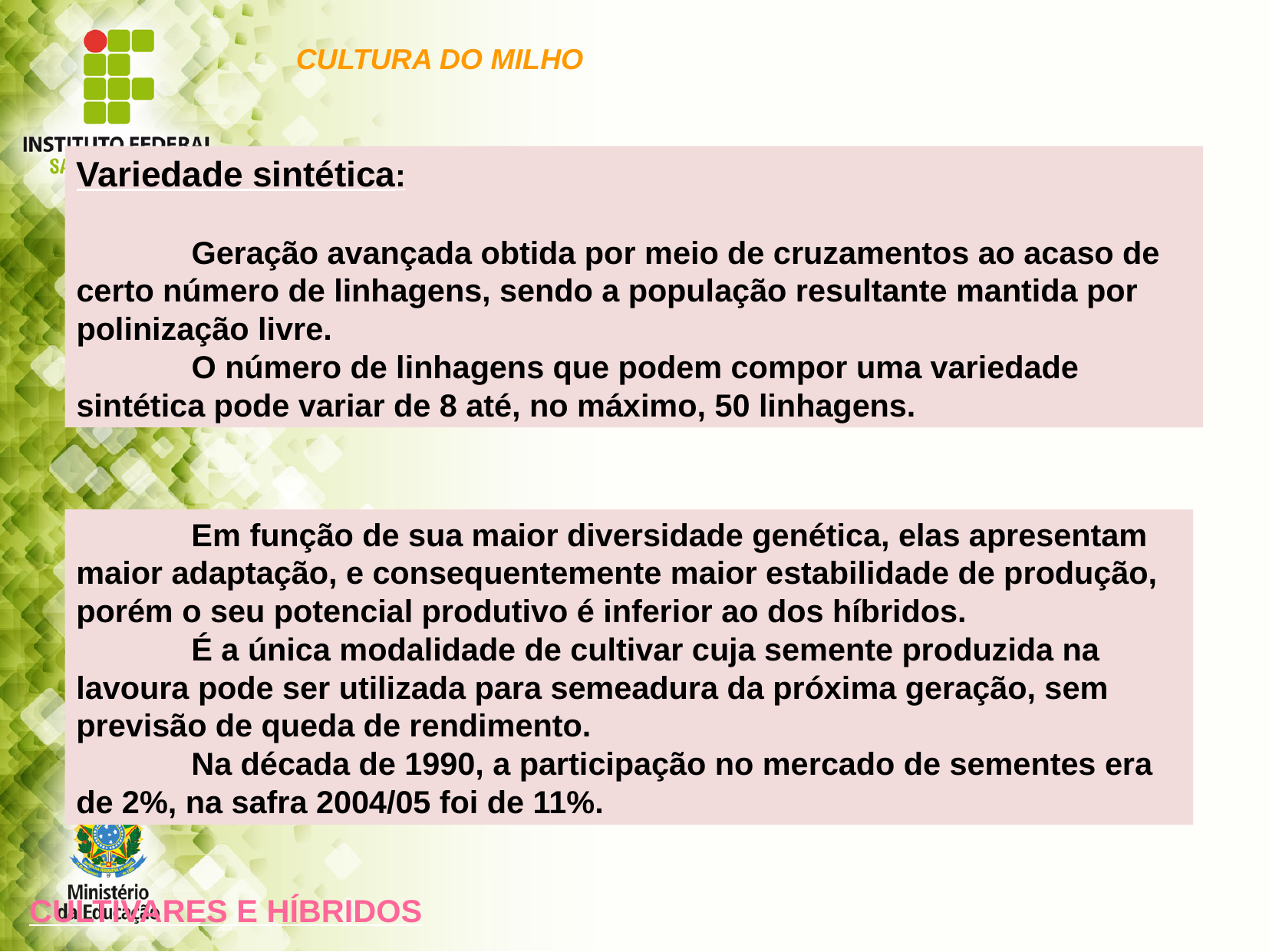

CULTURA DO MILHO
Variedade sintética:

	Geração avançada obtida por meio de cruzamentos ao acaso de certo número de linhagens, sendo a população resultante mantida por polinização livre.
	O número de linhagens que podem compor uma variedade sintética pode variar de 8 até, no máximo, 50 linhagens.
	Em função de sua maior diversidade genética, elas apresentam maior adaptação, e consequentemente maior estabilidade de produção, porém o seu potencial produtivo é inferior ao dos híbridos.
	É a única modalidade de cultivar cuja semente produzida na lavoura pode ser utilizada para semeadura da próxima geração, sem previsão de queda de rendimento.
	Na década de 1990, a participação no mercado de sementes era de 2%, na safra 2004/05 foi de 11%.
CULTIVARES E HÍBRIDOS